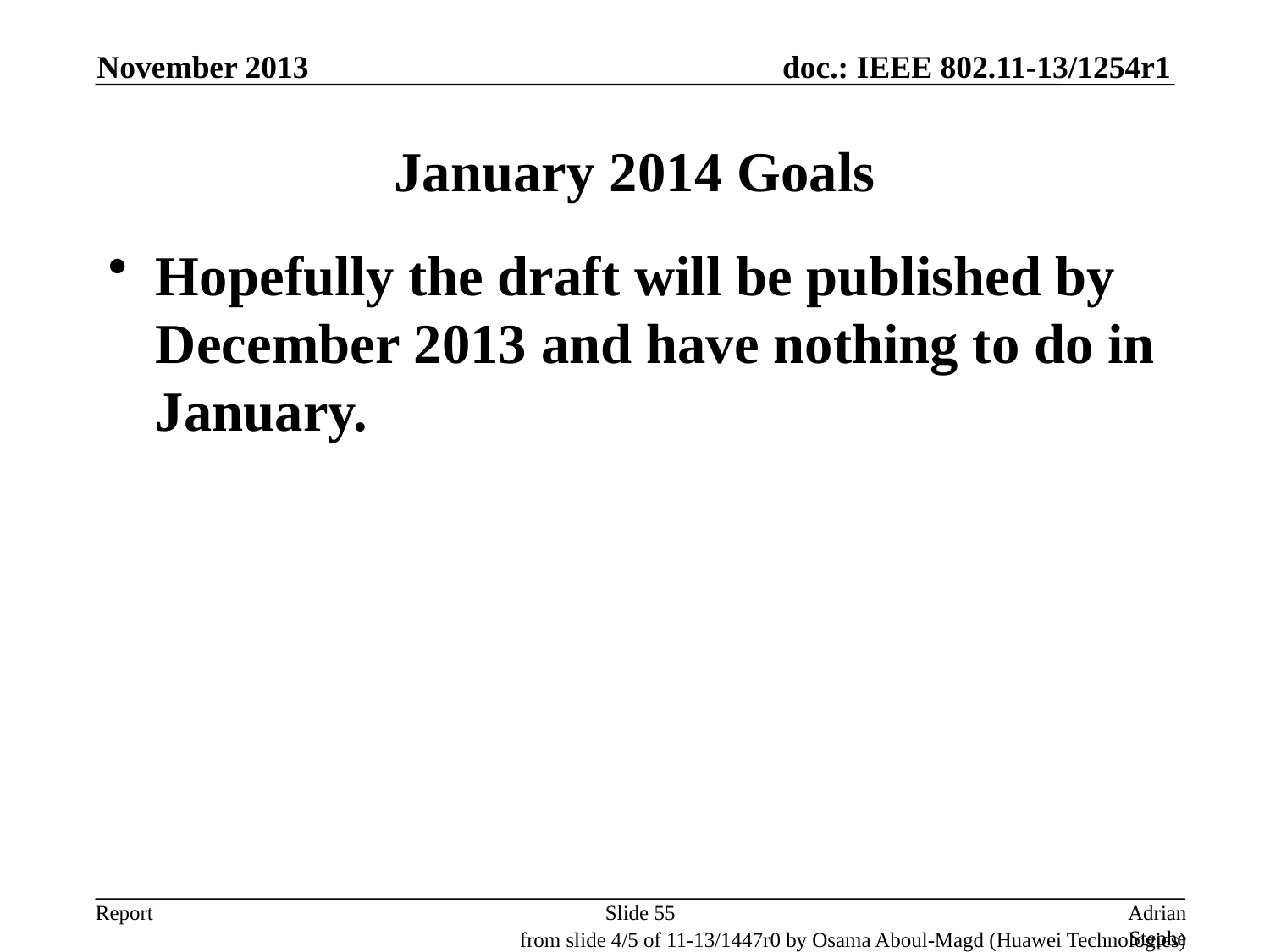

November 2013
# January 2014 Goals
Hopefully the draft will be published by December 2013 and have nothing to do in January.

Slide 55
Adrian Stephens, Intel Corporation
from slide 4/5 of 11-13/1447r0 by Osama Aboul-Magd (Huawei Technologies)